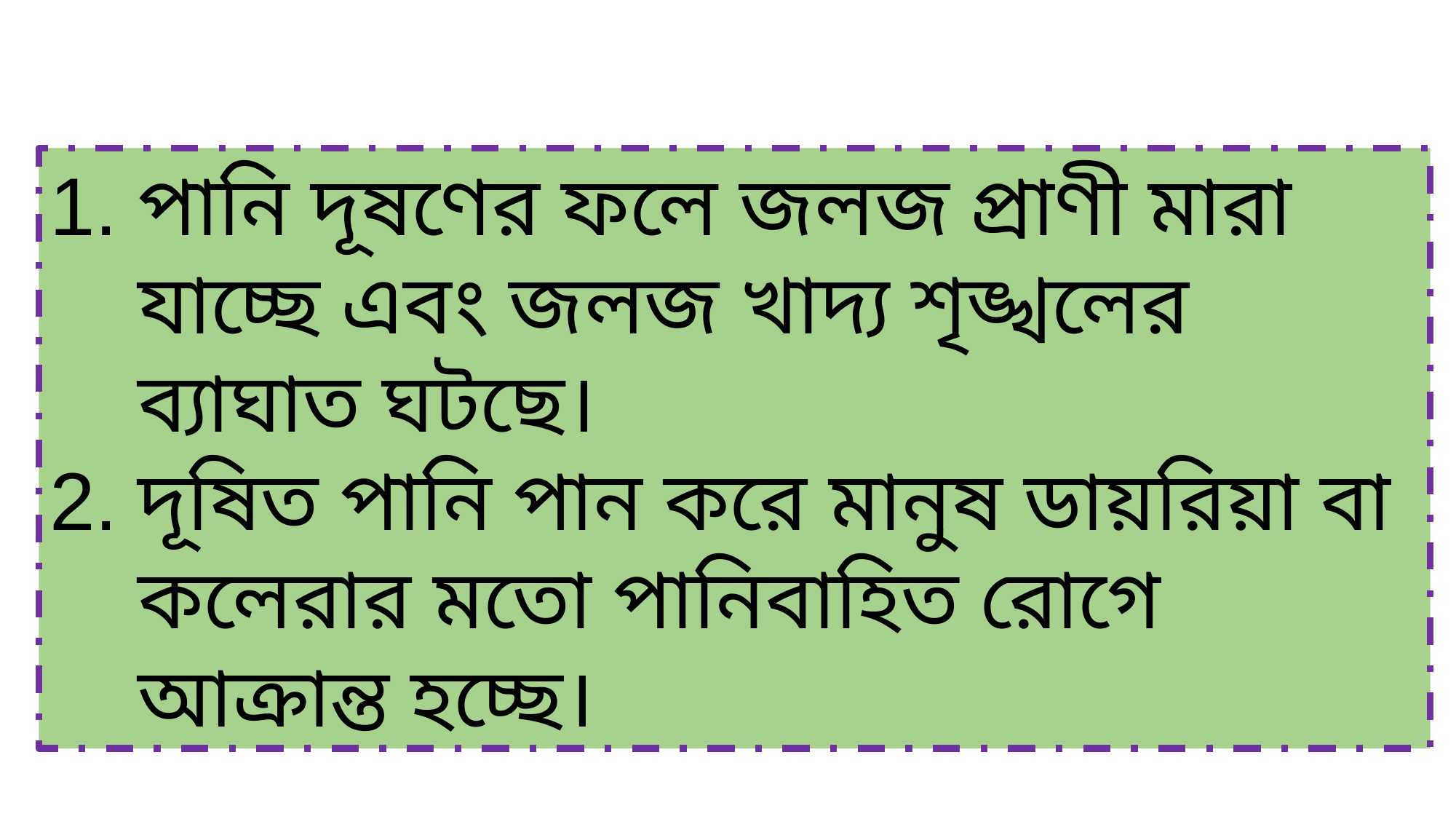

পানি দূষণের ফলে জলজ প্রাণী মারা যাচ্ছে এবং জলজ খাদ্য শৃঙ্খলের ব্যাঘাত ঘটছে।
দূষিত পানি পান করে মানুষ ডায়রিয়া বা কলেরার মতো পানিবাহিত রোগে আক্রান্ত হচ্ছে।